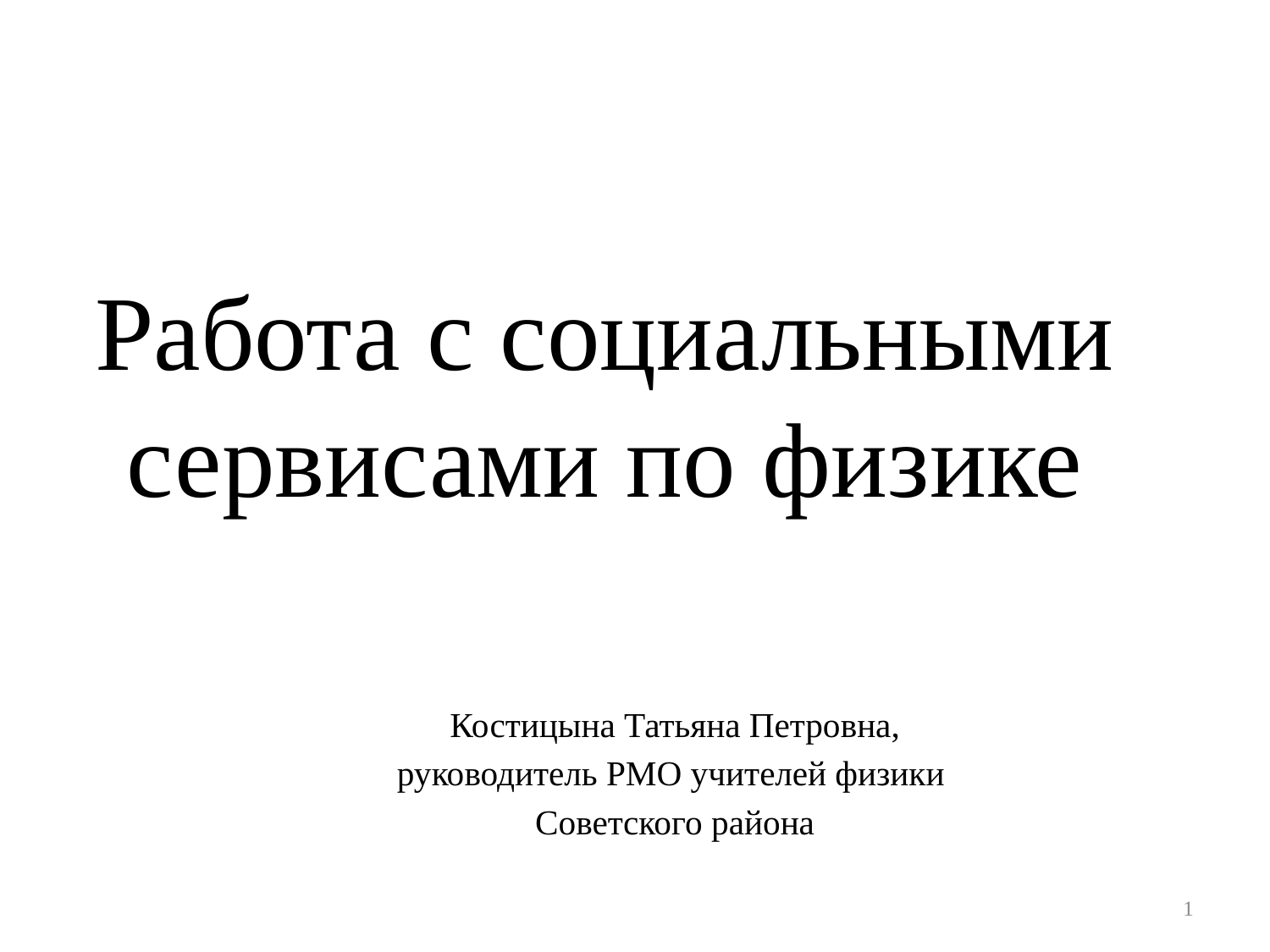

# Работа с социальными сервисами по физике
Костицына Татьяна Петровна,
руководитель РМО учителей физики
Советского района
1